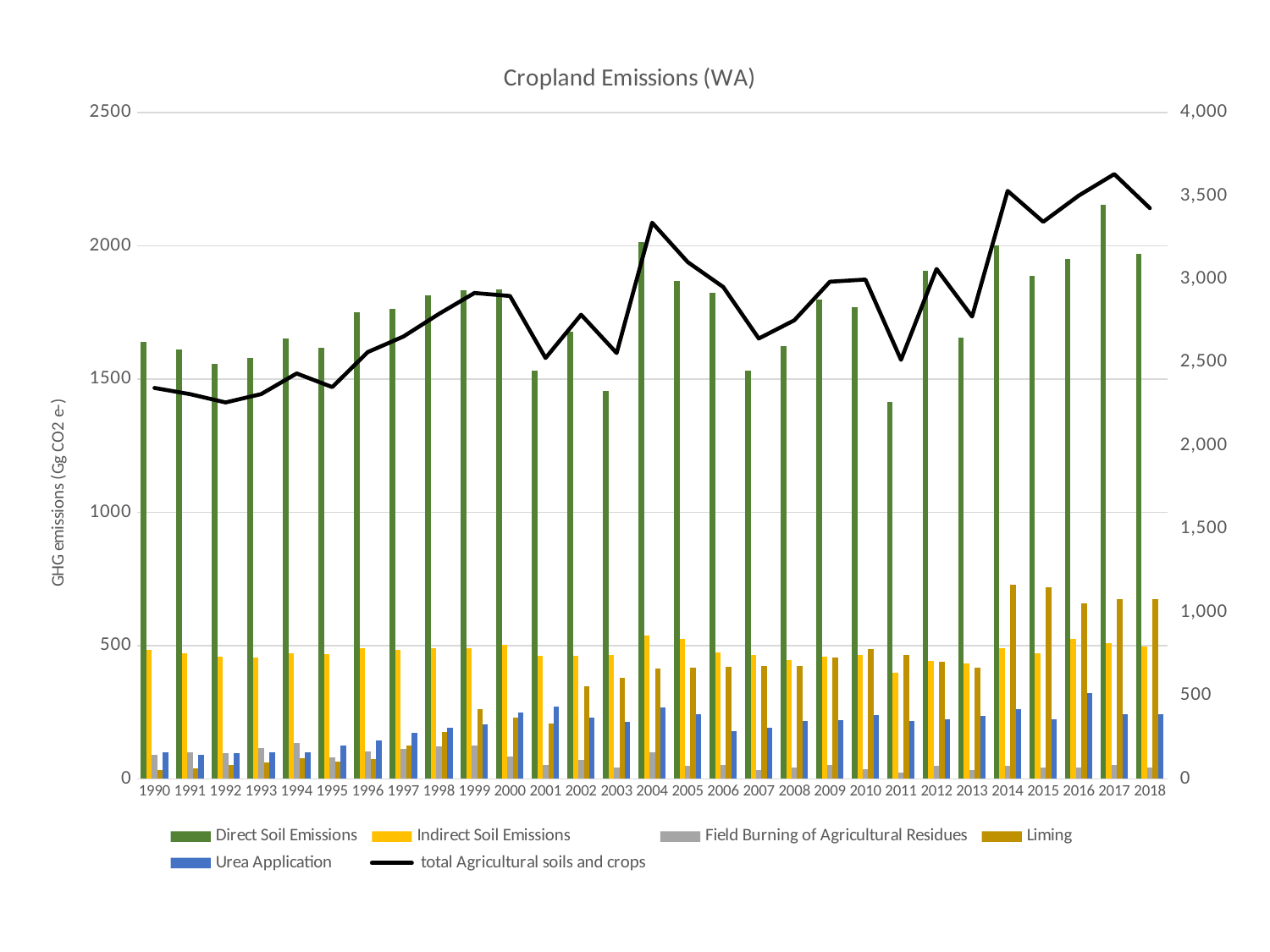

### Chart: Cropland Emissions (WA)

| Category | Direct Soil Emissions | Indirect Soil Emissions | Field Burning of Agricultural Residues | Liming | Urea Application |  total Agricultural soils and crops |
|---|---|---|---|---|---|---|
| 1990 | 1638.58 | 484.22 | 90.11 | 33.59 | 100.46 | 2346.9600000000005 |
| 1991 | 1610.45 | 470.0 | 100.16 | 40.59 | 88.81 | 2310.0099999999998 |
| 1992 | 1557.89 | 457.01 | 97.82 | 51.29 | 96.11 | 2260.1200000000003 |
| 1993 | 1579.29 | 454.31 | 115.74 | 61.98 | 98.98 | 2310.2999999999997 |
| 1994 | 1651.93 | 471.16 | 134.73 | 78.12 | 98.16 | 2434.1 |
| 1995 | 1618.4 | 467.8 | 79.25 | 63.25 | 123.63 | 2352.3300000000004 |
| 1996 | 1752.05 | 490.96 | 102.13 | 73.17 | 144.16 | 2562.47 |
| 1997 | 1764.06 | 483.13 | 111.61 | 124.58 | 172.09 | 2655.4700000000003 |
| 1998 | 1813.79 | 489.24 | 120.9 | 176.01 | 191.4 | 2791.3399999999997 |
| 1999 | 1834.59 | 489.59 | 126.75 | 262.08 | 204.13 | 2917.14 |
| 2000 | 1835.12 | 501.63 | 83.11 | 231.05 | 248.08 | 2898.9900000000002 |
| 2001 | 1532.29 | 461.72 | 53.54 | 206.89 | 272.31 | 2526.75 |
| 2002 | 1676.49 | 463.32 | 72.02 | 346.26 | 228.7 | 2786.79 |
| 2003 | 1456.12 | 464.45 | 42.2 | 380.42 | 213.4 | 2556.59 |
| 2004 | 2015.42 | 539.16 | 99.83 | 415.34 | 269.38 | 3339.13 |
| 2005 | 1868.72 | 523.98 | 49.42 | 417.61 | 243.1 | 3102.83 |
| 2006 | 1825.13 | 475.34 | 53.41 | 419.88 | 179.41 | 2953.17 |
| 2007 | 1531.66 | 465.53 | 31.98 | 422.15 | 192.48 | 2643.8 |
| 2008 | 1624.31 | 446.89 | 41.55 | 423.48 | 217.07 | 2753.3 |
| 2009 | 1798.0 | 458.13 | 52.67 | 456.12 | 219.93 | 2984.85 |
| 2010 | 1769.39 | 464.18 | 37.39 | 488.12 | 238.88 | 2997.96 |
| 2011 | 1414.51 | 397.48 | 23.54 | 464.41 | 215.67 | 2515.61 |
| 2012 | 1906.26 | 442.27 | 47.45 | 440.91 | 224.68 | 3061.5699999999993 |
| 2013 | 1654.47 | 433.48 | 33.29 | 417.23 | 237.17 | 2775.64 |
| 2014 | 2000.81 | 491.12 | 48.02 | 728.29 | 261.92 | 3530.16 |
| 2015 | 1886.17 | 472.41 | 43.12 | 719.52 | 223.12 | 3344.3399999999997 |
| 2016 | 1952.04 | 525.08 | 41.23 | 660.1 | 323.41 | 3501.8599999999997 |
| 2017 | 2153.62 | 507.94 | 53.05 | 673.77 | 242.42 | 3630.8 |
| 2018 | 1970.8 | 495.64 | 44.01 | 673.77 | 242.42 | 3426.6400000000003 |